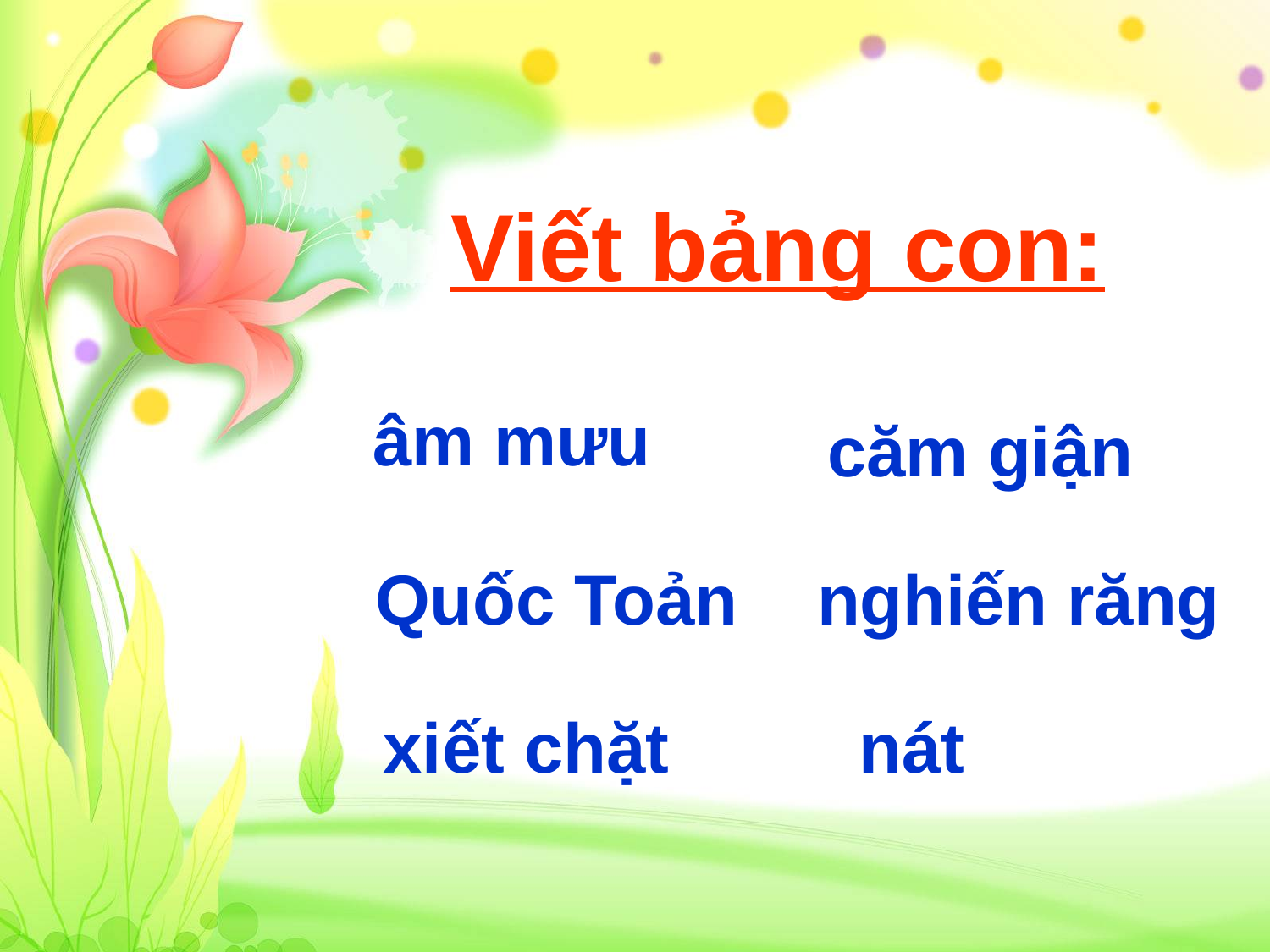

# Viết bảng con:

âm mưu
căm giận

Quốc Toản
nghiến răng
xiết chặt
nát